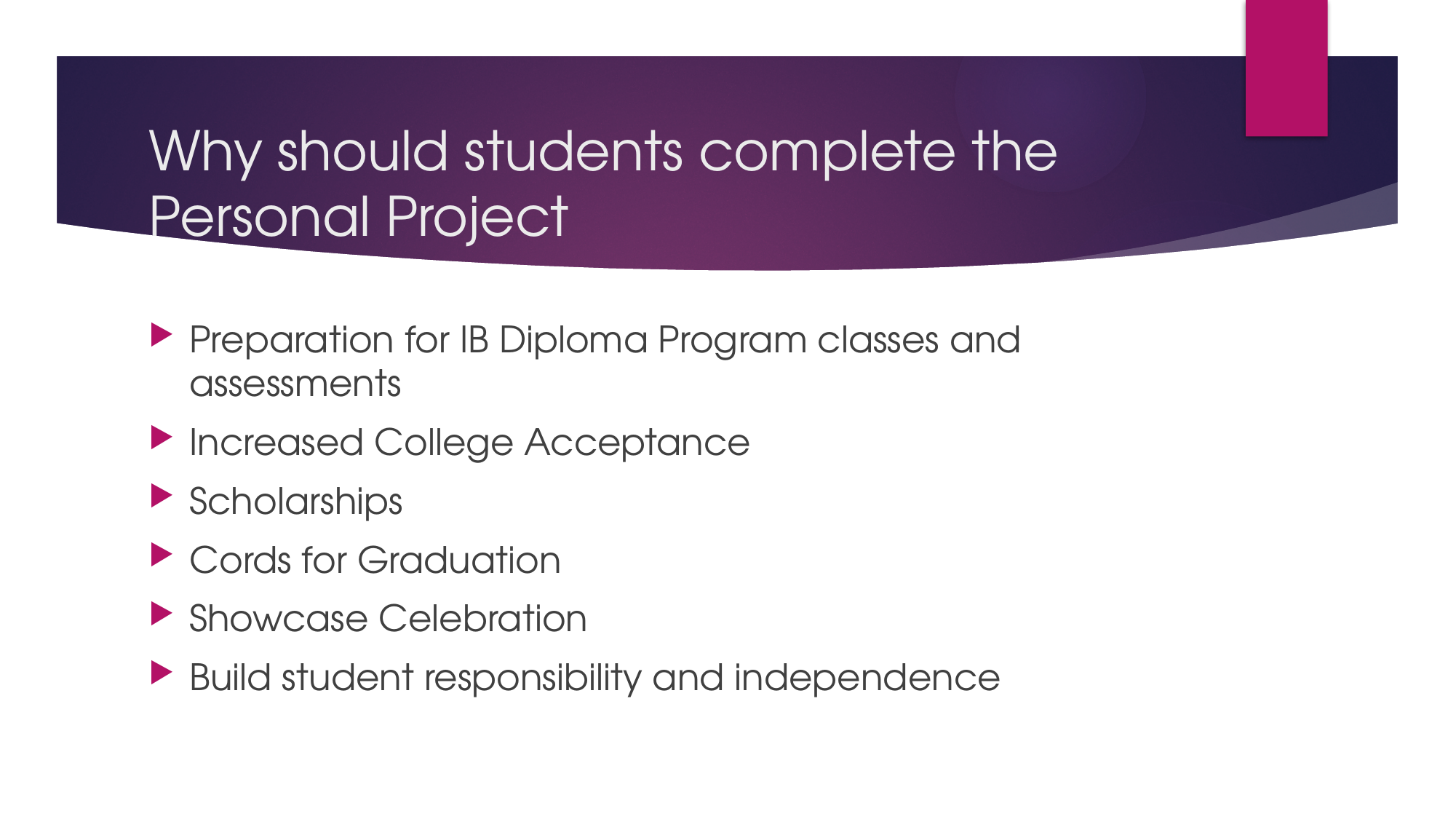

# Why should students complete the Personal Project
Preparation for IB Diploma Program classes and assessments
Increased College Acceptance
Scholarships
Cords for Graduation
Showcase Celebration
Build student responsibility and independence